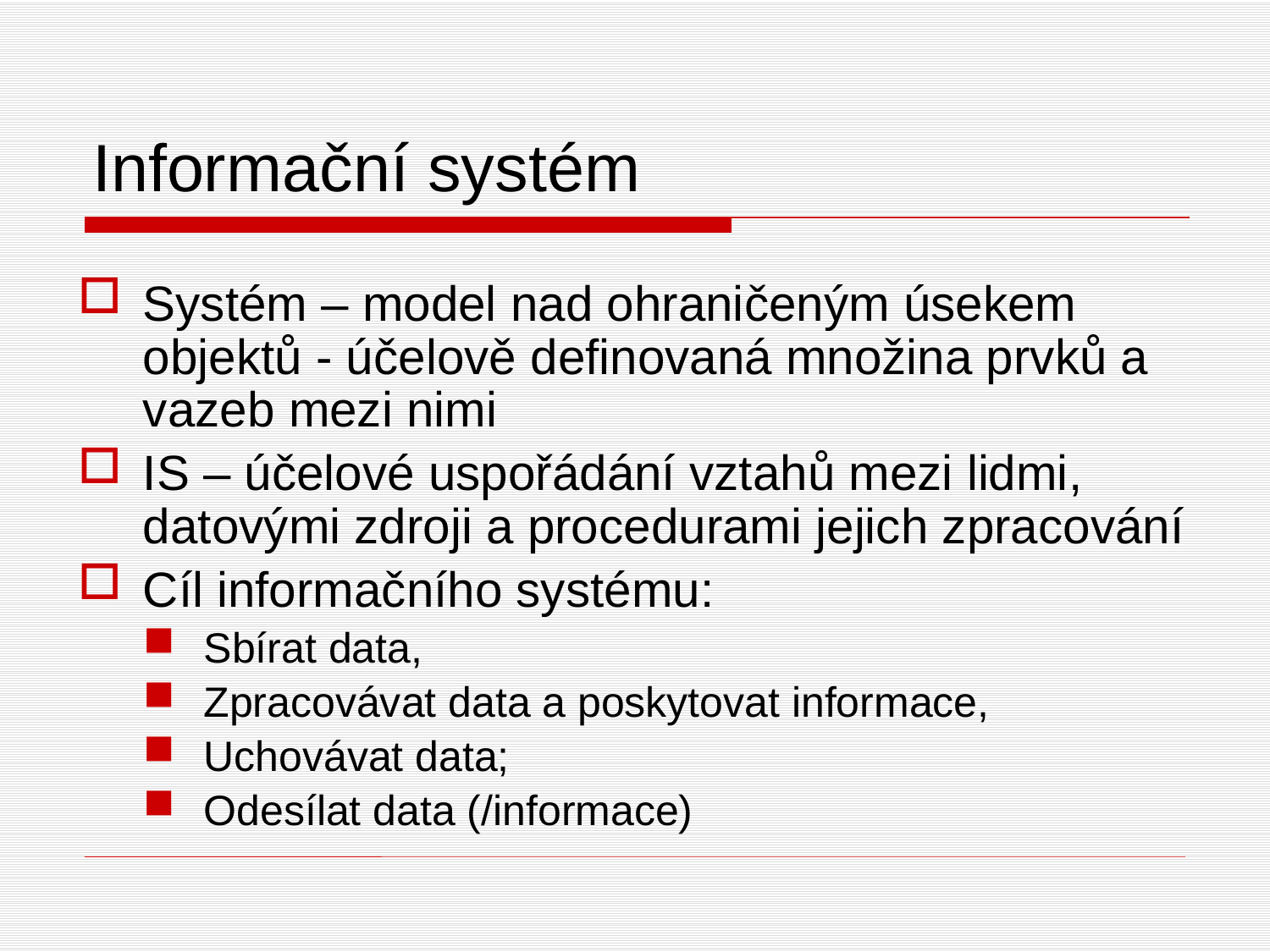

# Informační systém
Systém – model nad ohraničeným úsekem objektů - účelově definovaná množina prvků a vazeb mezi nimi
IS – účelové uspořádání vztahů mezi lidmi, datovými zdroji a procedurami jejich zpracování
Cíl informačního systému:
Sbírat data,
Zpracovávat data a poskytovat informace,
Uchovávat data;
Odesílat data (/informace)